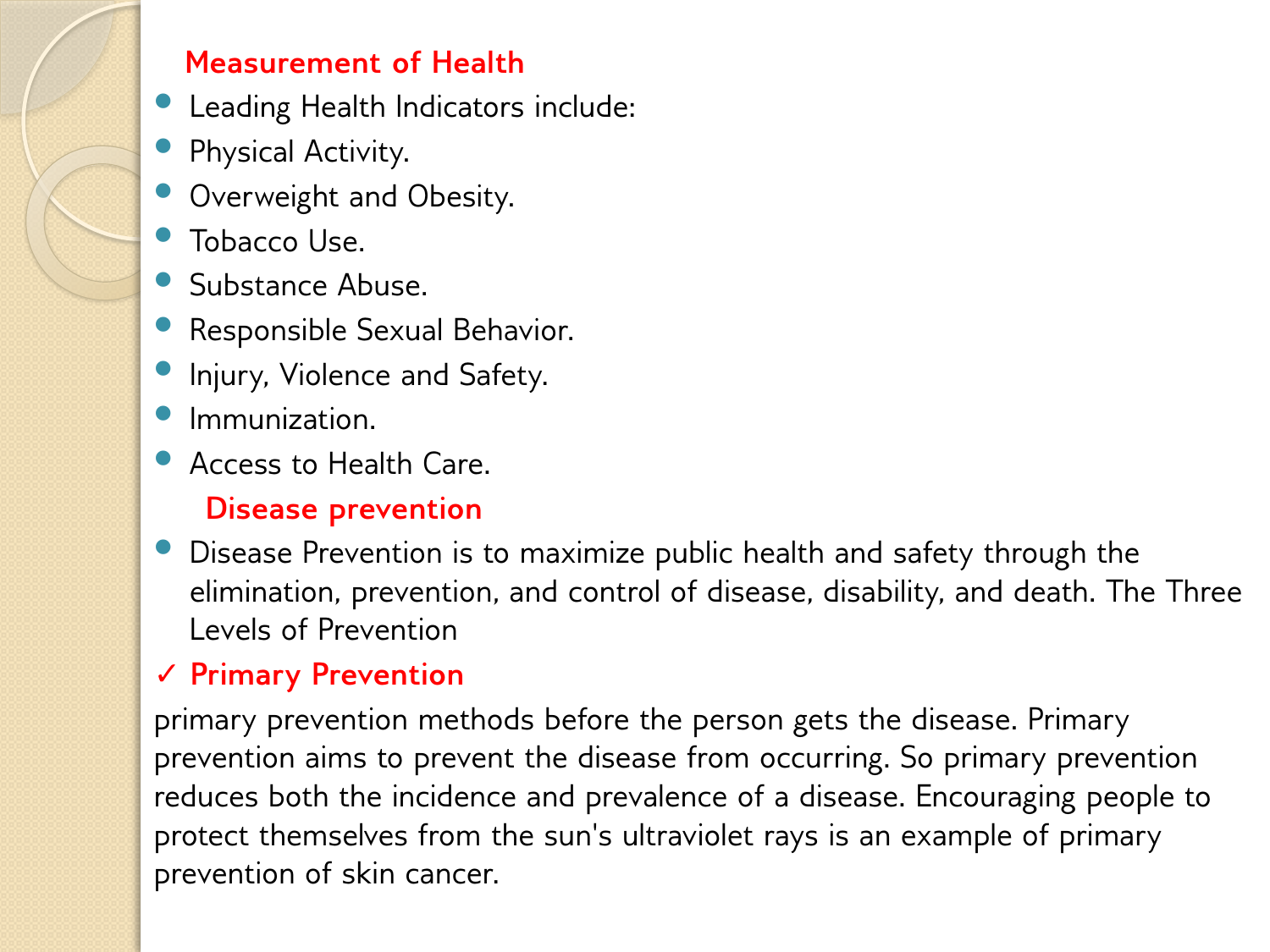

Measurement of Health
Leading Health Indicators include:
Physical Activity.
Overweight and Obesity.
Tobacco Use.
Substance Abuse.
Responsible Sexual Behavior.
Injury, Violence and Safety.
Immunization.
Access to Health Care.
     Disease prevention
Disease Prevention is to maximize public health and safety through the elimination, prevention, and control of disease, disability, and death. The Three Levels of Prevention
✓ Primary Prevention
primary prevention methods before the person gets the disease. Primary prevention aims to prevent the disease from occurring. So primary prevention reduces both the incidence and prevalence of a disease. Encouraging people to protect themselves from the sun's ultraviolet rays is an example of primary prevention of skin cancer.